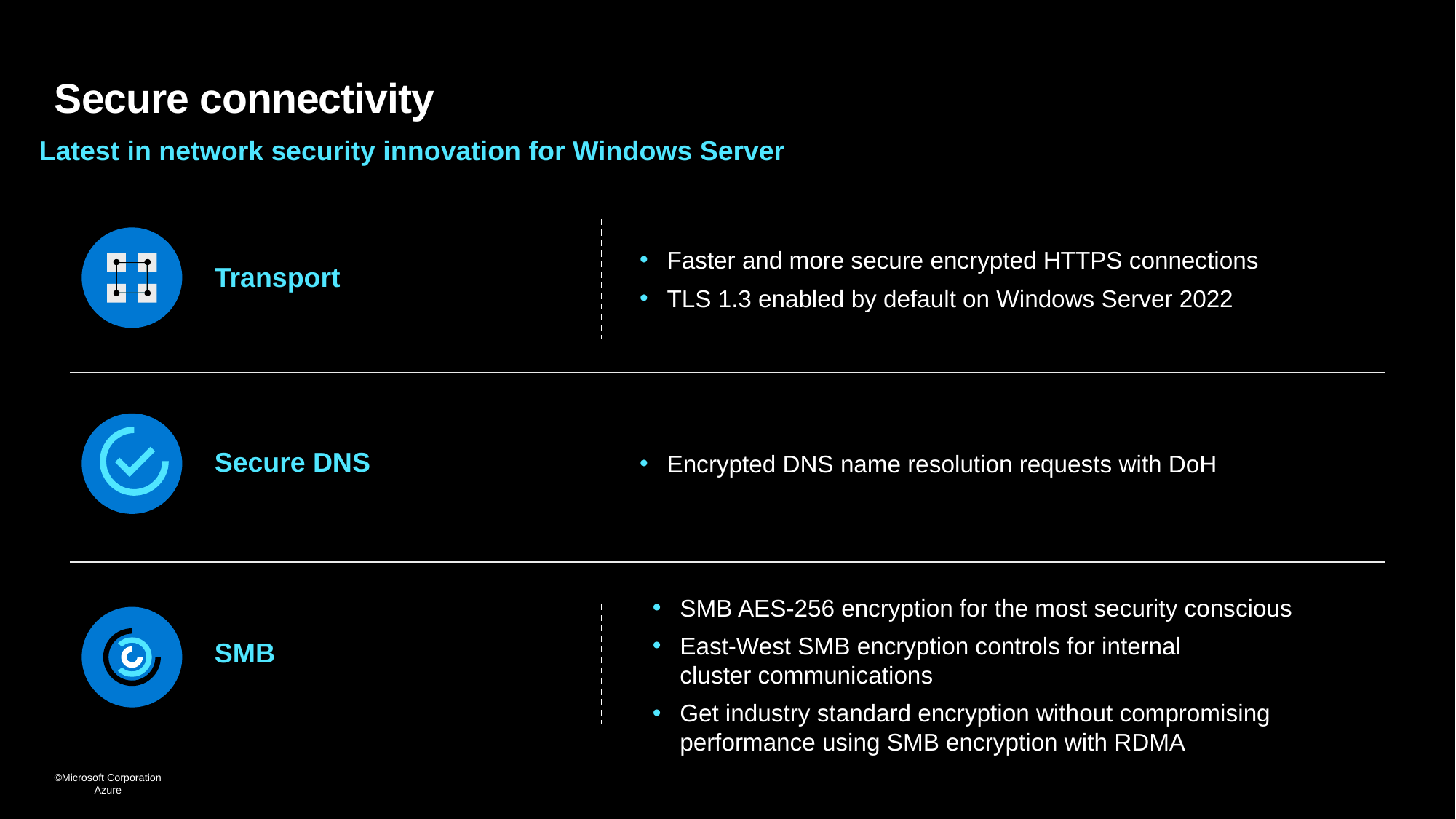

# Secure connectivity
Latest in network security innovation for Windows Server

Faster and more secure encrypted HTTPS connections
TLS 1.3 enabled by default on Windows Server 2022
Transport

Secure DNS
Encrypted DNS name resolution requests with DoH
SMB AES-256 encryption for the most security conscious
East-West SMB encryption controls for internal
cluster communications
Get industry standard encryption without compromising performance using SMB encryption with RDMA

SMB